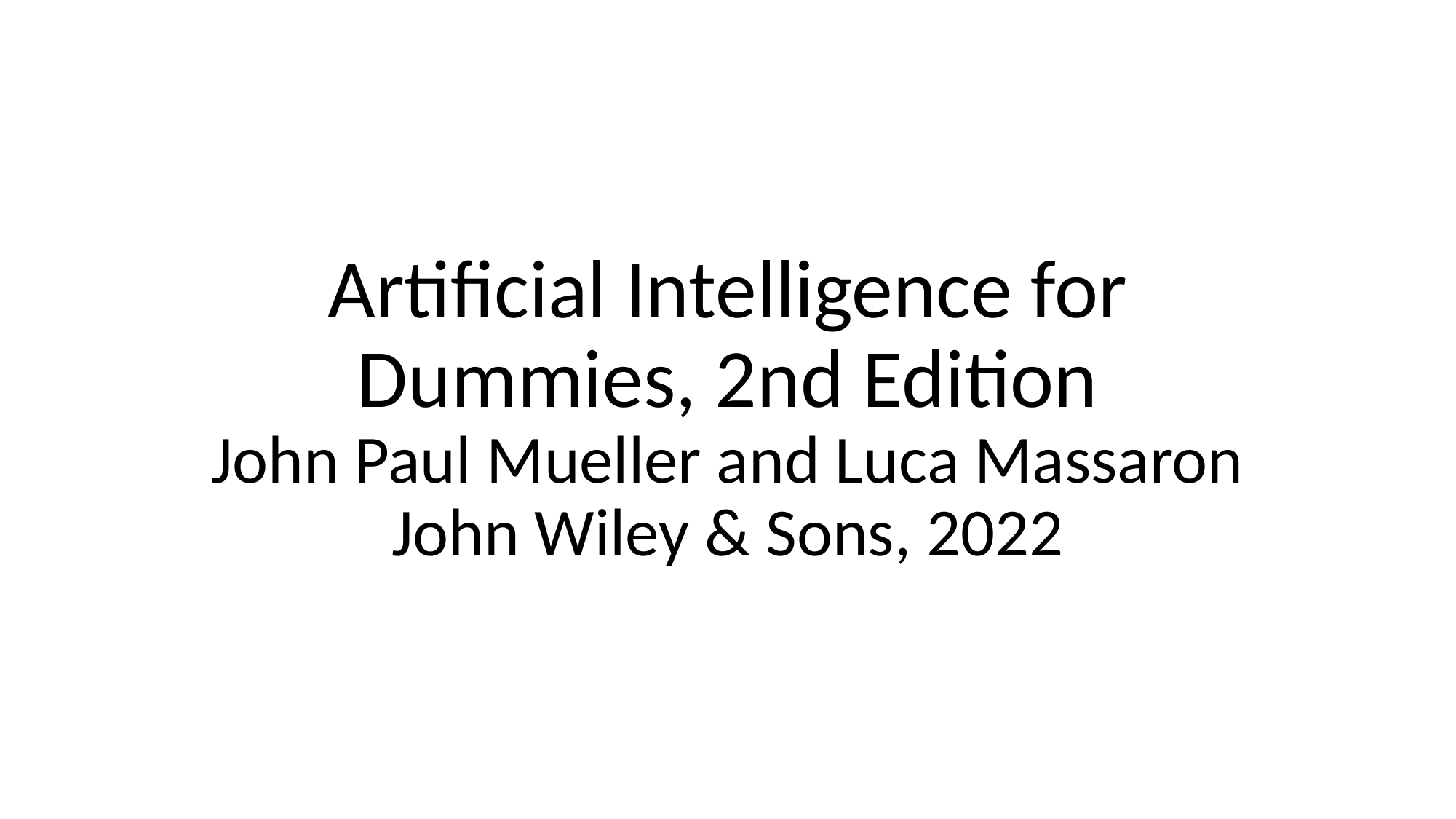

# Artificial Intelligence for Dummies, 2nd Edition John Paul Mueller and Luca Massaron John Wiley & Sons, 2022